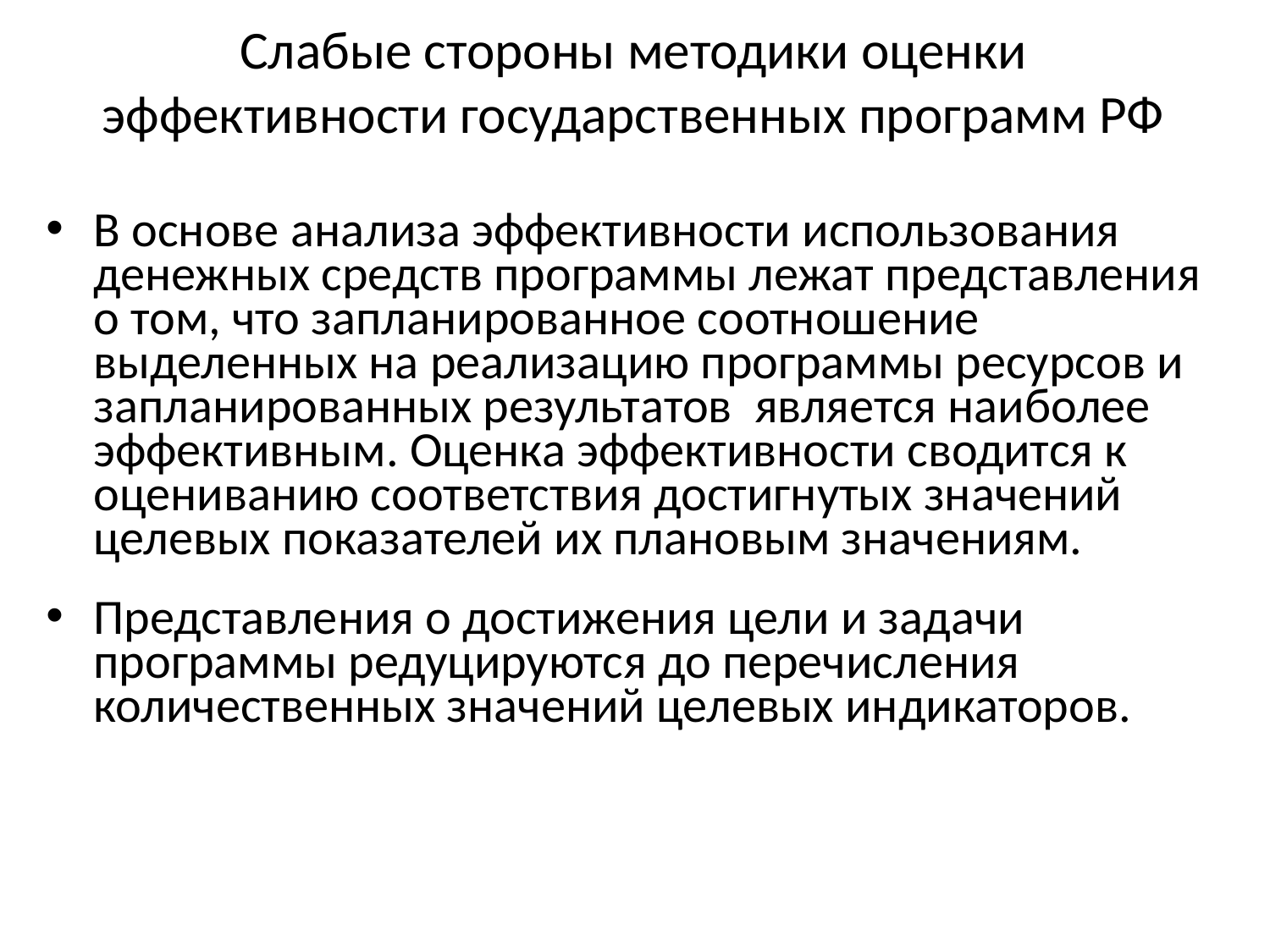

# Слабые стороны методики оценки эффективности государственных программ РФ
В основе анализа эффективности использования денежных средств программы лежат представления о том, что запланированное соотношение выделенных на реализацию программы ресурсов и запланированных результатов  является наиболее эффективным. Оценка эффективности сводится к оцениванию соответствия достигнутых значений целевых показателей их плановым значениям.
Представления о достижения цели и задачи программы редуцируются до перечисления количественных значений целевых индикаторов.